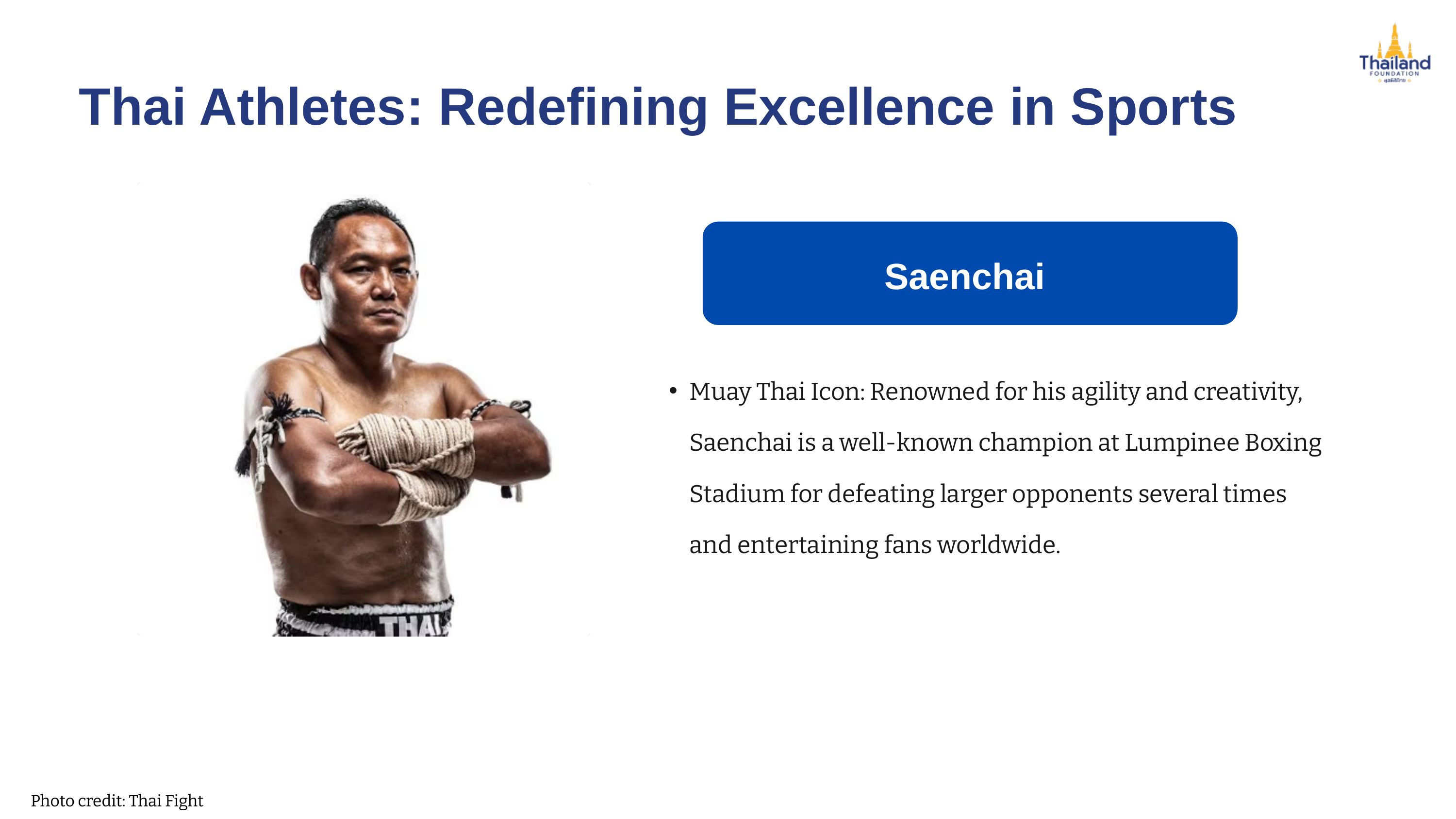

Thai Athletes: Redefining Excellence in Sports

Saenchai
Muay Thai Icon: Renowned for his agility and creativity, Saenchai is a well-known champion at Lumpinee Boxing Stadium for defeating larger opponents several times and entertaining fans worldwide.
Photo credit: Thai Fight